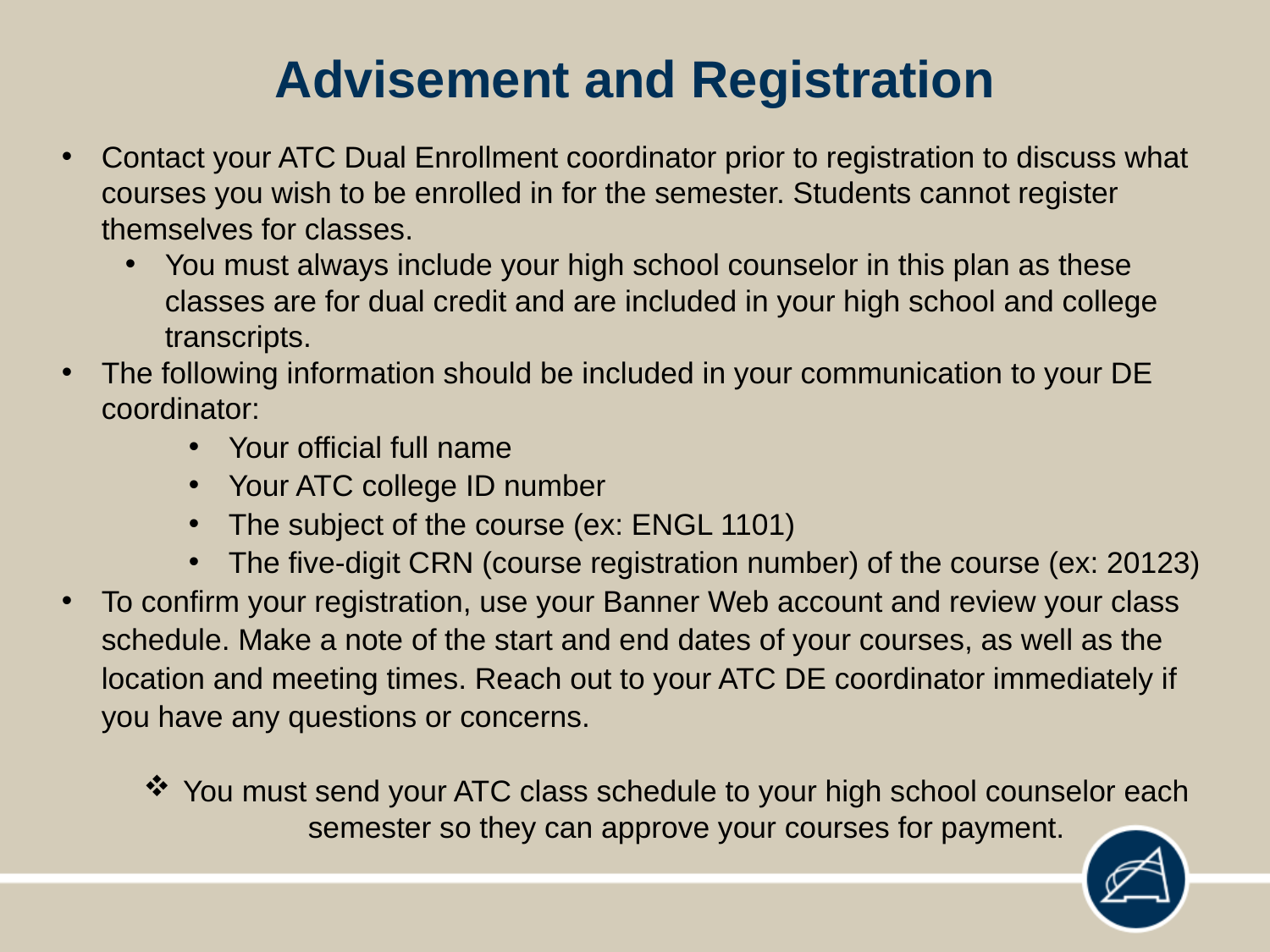

# Advisement and Registration
Contact your ATC Dual Enrollment coordinator prior to registration to discuss what courses you wish to be enrolled in for the semester. Students cannot register themselves for classes.
You must always include your high school counselor in this plan as these classes are for dual credit and are included in your high school and college transcripts.
The following information should be included in your communication to your DE coordinator:
Your official full name
Your ATC college ID number
The subject of the course (ex: ENGL 1101)
The five-digit CRN (course registration number) of the course (ex: 20123)
To confirm your registration, use your Banner Web account and review your class schedule. Make a note of the start and end dates of your courses, as well as the location and meeting times. Reach out to your ATC DE coordinator immediately if you have any questions or concerns.

You must send your ATC class schedule to your high school counselor each semester so they can approve your courses for payment.